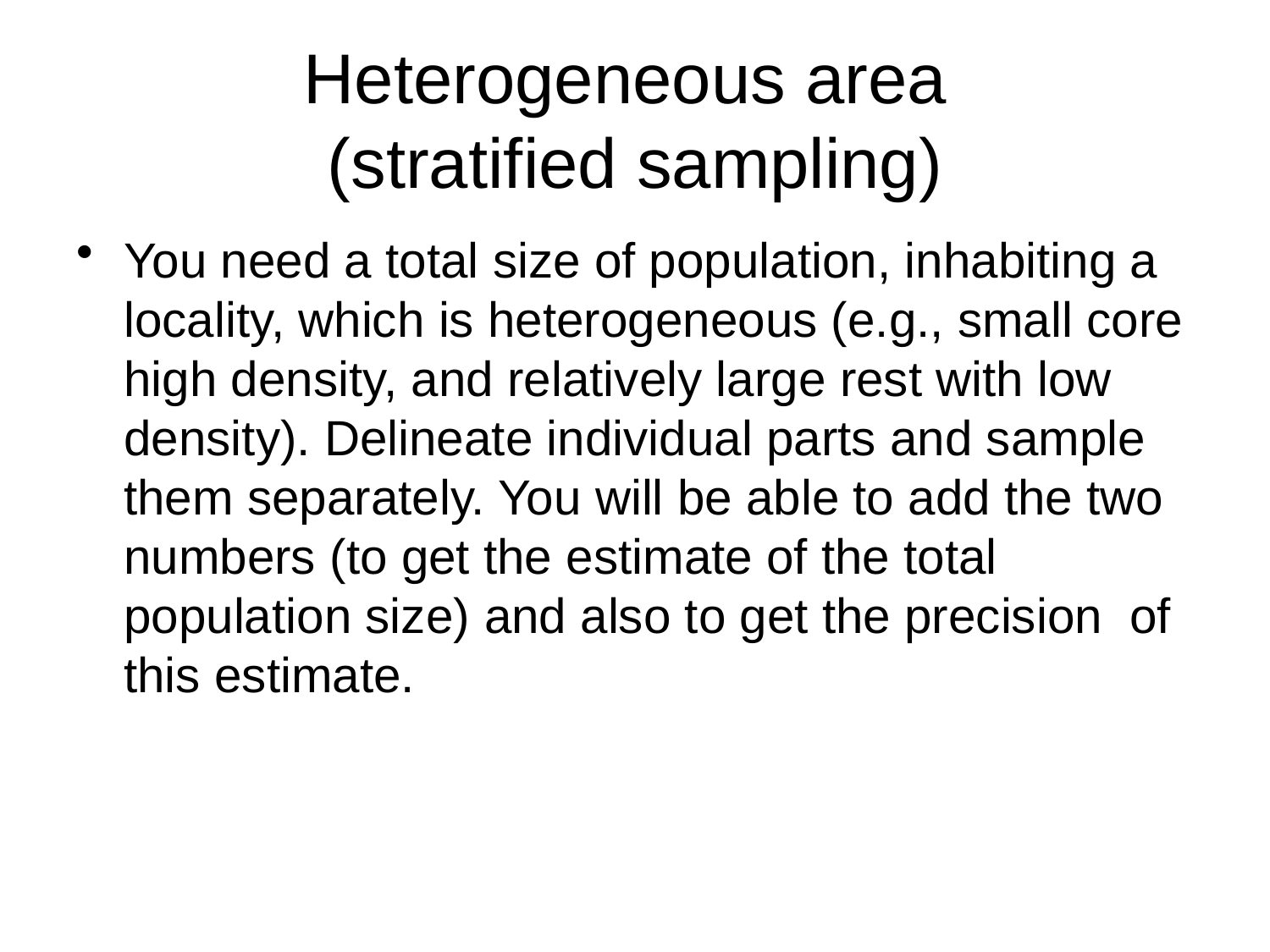

# Heterogeneous area (stratified sampling)
You need a total size of population, inhabiting a locality, which is heterogeneous (e.g., small core high density, and relatively large rest with low density). Delineate individual parts and sample them separately. You will be able to add the two numbers (to get the estimate of the total population size) and also to get the precision  of this estimate.